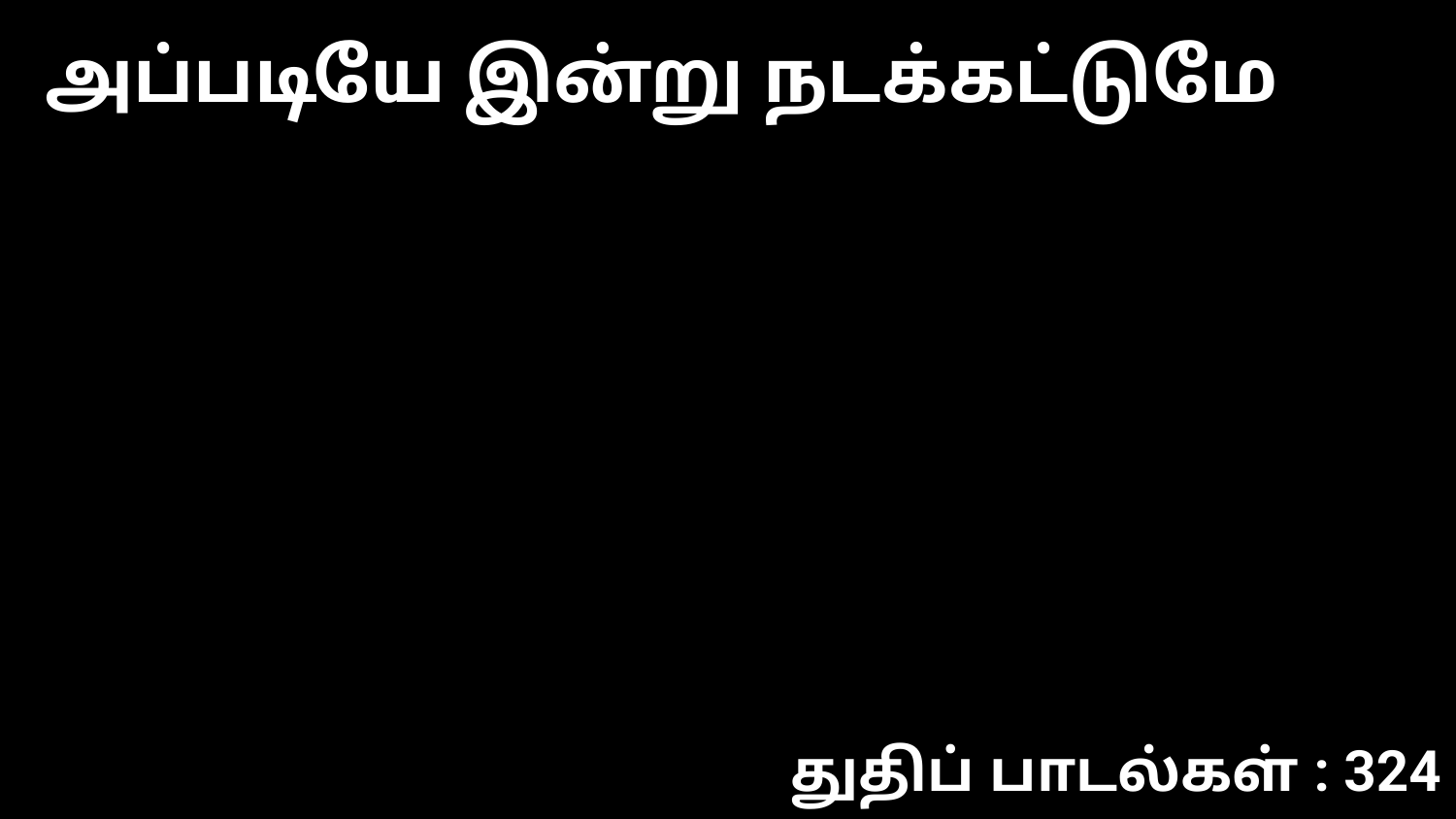

அப்படியே இன்று நடக்கட்டுமே
துதிப் பாடல்கள் : 324